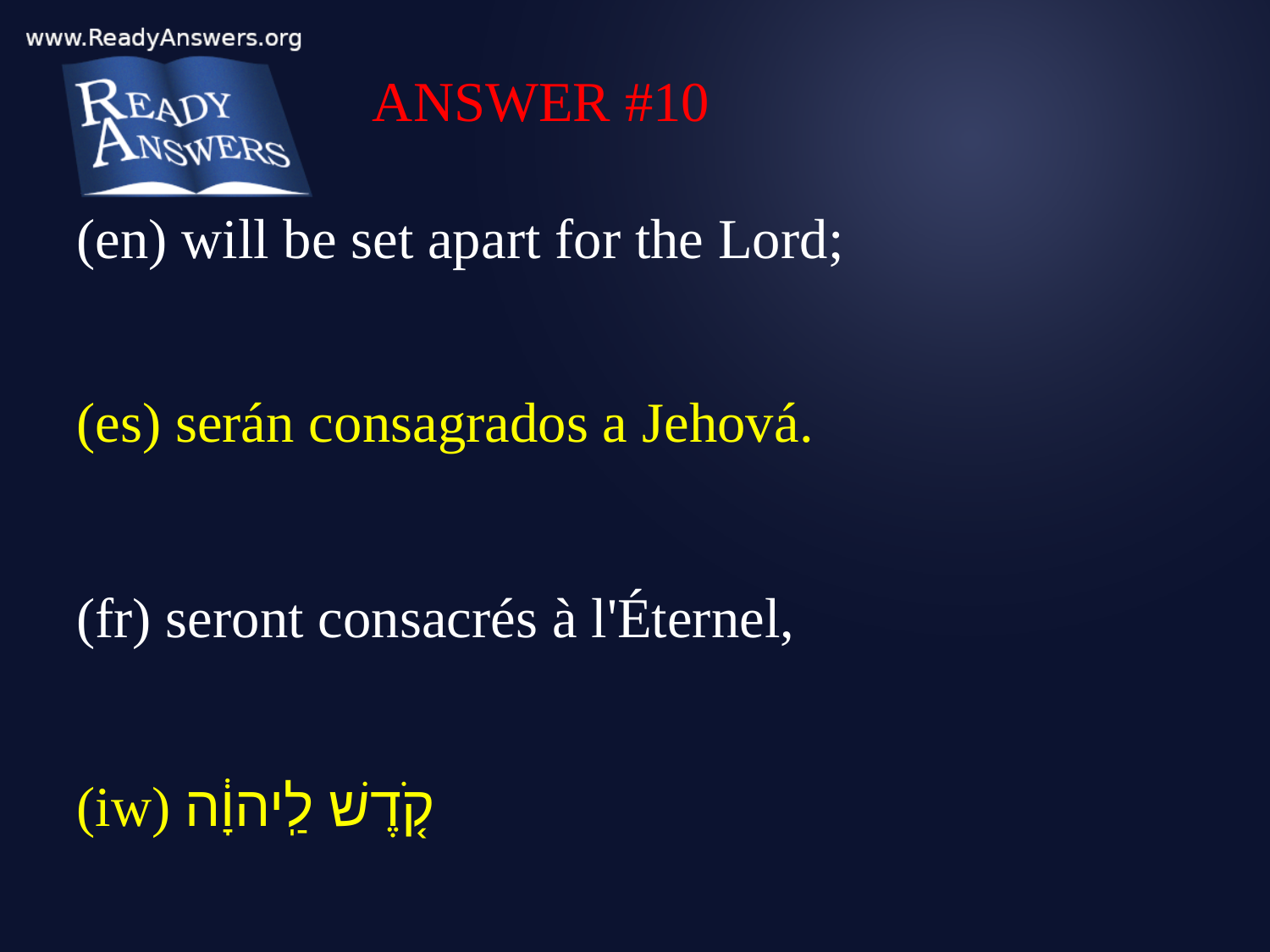

ANSWER #10
(en) will be set apart for the Lord;
(es) serán consagrados a Jehová.
(fr) seront consacrés à l'Éternel,
(iw) קֹ֚דֶשׁ לַֽיהוָ֔ה